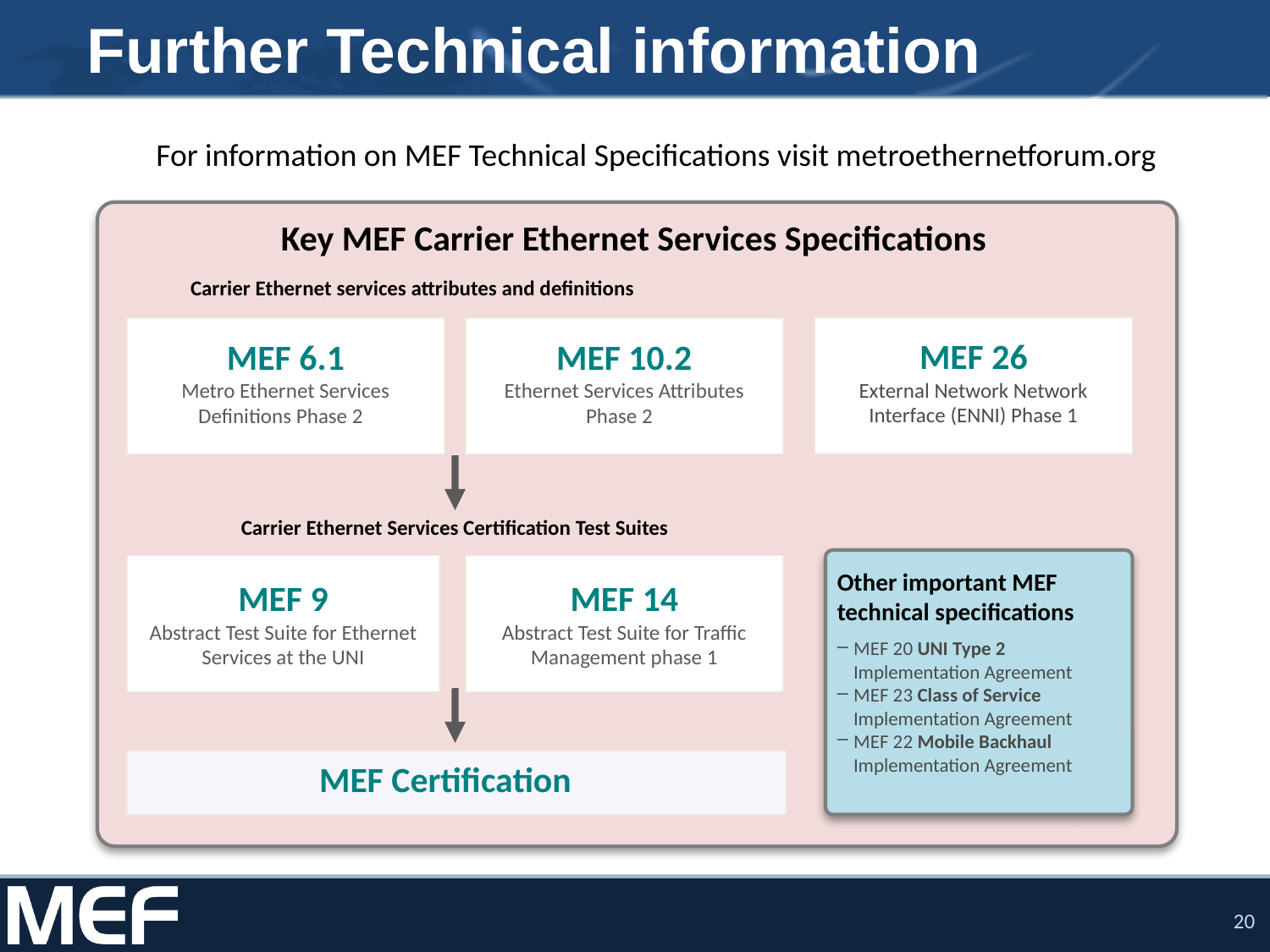

# Further Technical information
For information on MEF Technical Specifications visit metroethernetforum.org

Key MEF Carrier Ethernet Services Specifications
Carrier Ethernet services attributes and definitions

MEF 26
External Network Network Interface (ENNI) Phase 1
MEF 6.1
Metro Ethernet Services Definitions Phase 2
MEF 10.2
Ethernet Services Attributes Phase 2

Carrier Ethernet Services Certification Test Suites

Other important MEF technical specifications
MEF 20 UNI Type 2 Implementation Agreement
MEF 23 Class of Service Implementation Agreement
MEF 22 Mobile Backhaul Implementation Agreement

MEF 9
Abstract Test Suite for Ethernet Services at the UNI
MEF 14
Abstract Test Suite for Traffic Management phase 1

MEF Certification